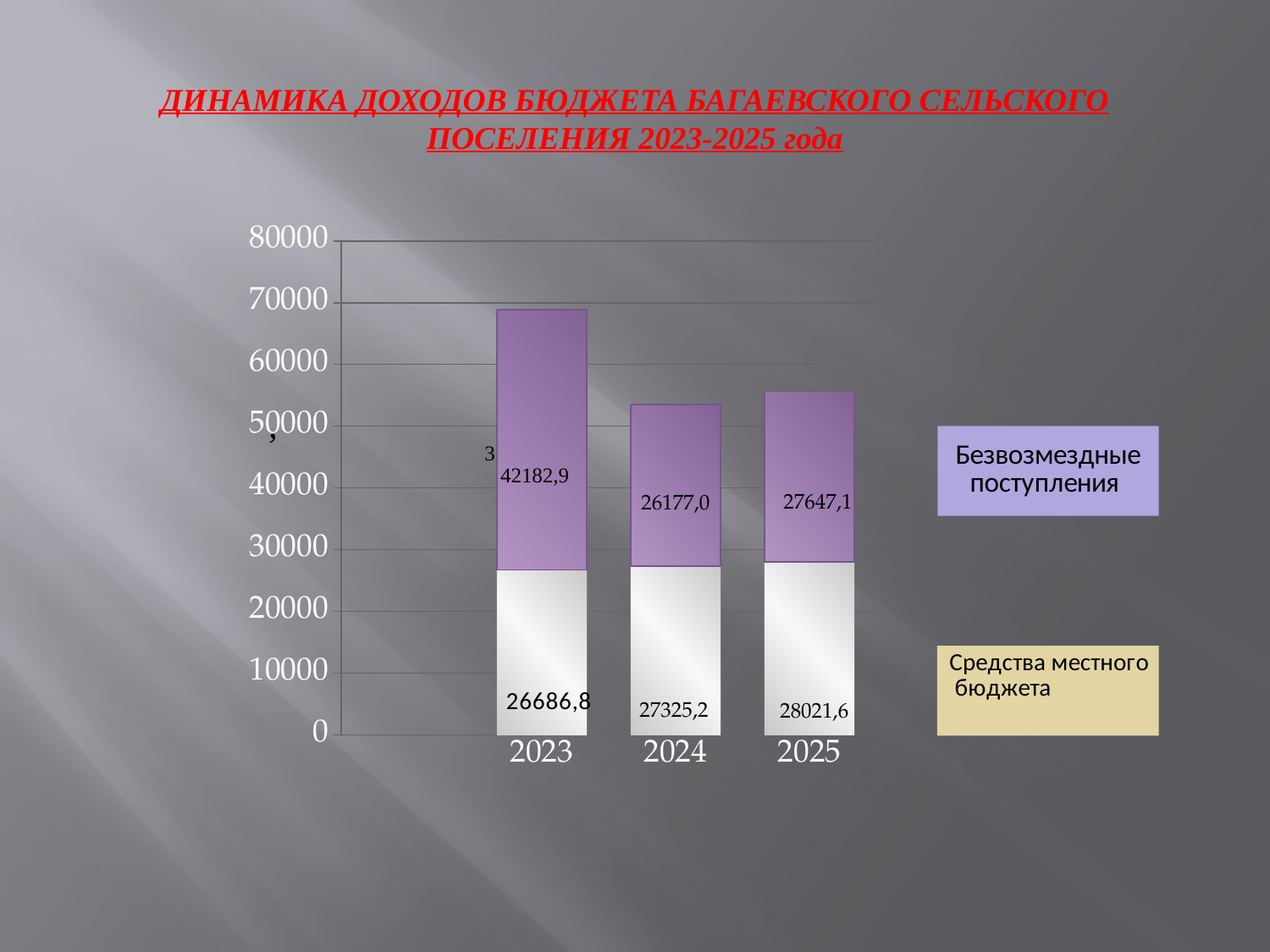

# ДИНАМИКА ДОХОДОВ БЮДЖЕТА БАГАЕВСКОГО СЕЛЬСКОГО ПОСЕЛЕНИЯ 2023-2025 года

### Chart

| Category | Собственные доходы | Финансовая помощь |
|---|---|---|
|  | None | None |
| 2023 | 26686.799999999996 | 42182.9 |
| 2024 | 27325.2 | 26177.0 |
| 2025 | 28021.599999999995 | 27647.1 |